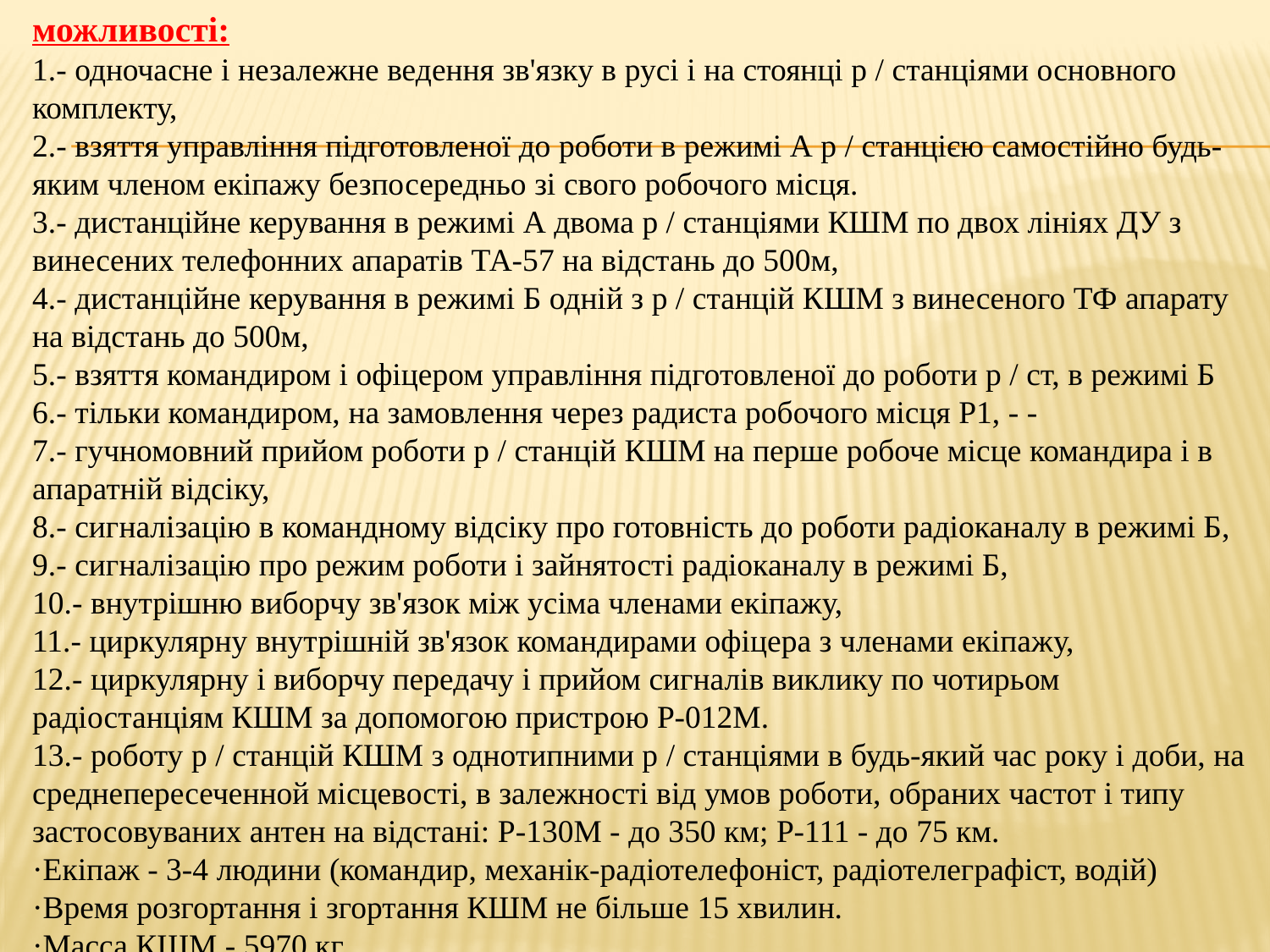

можливості:
1.- одночасне і незалежне ведення зв'язку в русі і на стоянці р / станціями основного комплекту,
2.- взяття управління підготовленої до роботи в режимі А р / станцією самостійно будь-яким членом екіпажу безпосередньо зі свого робочого місця.
3.- дистанційне керування в режимі А двома р / станціями КШМ по двох лініях ДУ з винесених телефонних апаратів ТА-57 на відстань до 500м,
4.- дистанційне керування в режимі Б одній з р / станцій КШМ з винесеного ТФ апарату на відстань до 500м,
5.- взяття командиром і офіцером управління підготовленої до роботи р / ст, в режимі Б
6.- тільки командиром, на замовлення через радиста робочого місця Р1, - -
7.- гучномовний прийом роботи р / станцій КШМ на перше робоче місце командира і в апаратній відсіку,
8.- сигналізацію в командному відсіку про готовність до роботи радіоканалу в режимі Б,
9.- сигналізацію про режим роботи і зайнятості радіоканалу в режимі Б,
10.- внутрішню виборчу зв'язок між усіма членами екіпажу,
11.- циркулярну внутрішній зв'язок командирами офіцера з членами екіпажу,
12.- циркулярну і виборчу передачу і прийом сигналів виклику по чотирьом радіостанціям КШМ за допомогою пристрою Р-012М.
13.- роботу р / станцій КШМ з однотипними р / станціями в будь-який час року і доби, на среднепересеченной місцевості, в залежності від умов роботи, обраних частот і типу застосовуваних антен на відстані: Р-130М - до 350 км; Р-111 - до 75 км.
·Екіпаж - 3-4 людини (командир, механік-радіотелефоніст, радіотелеграфіст, водій)
·Время розгортання і згортання КШМ не більше 15 хвилин.
·Масса КШМ - 5970 кг.